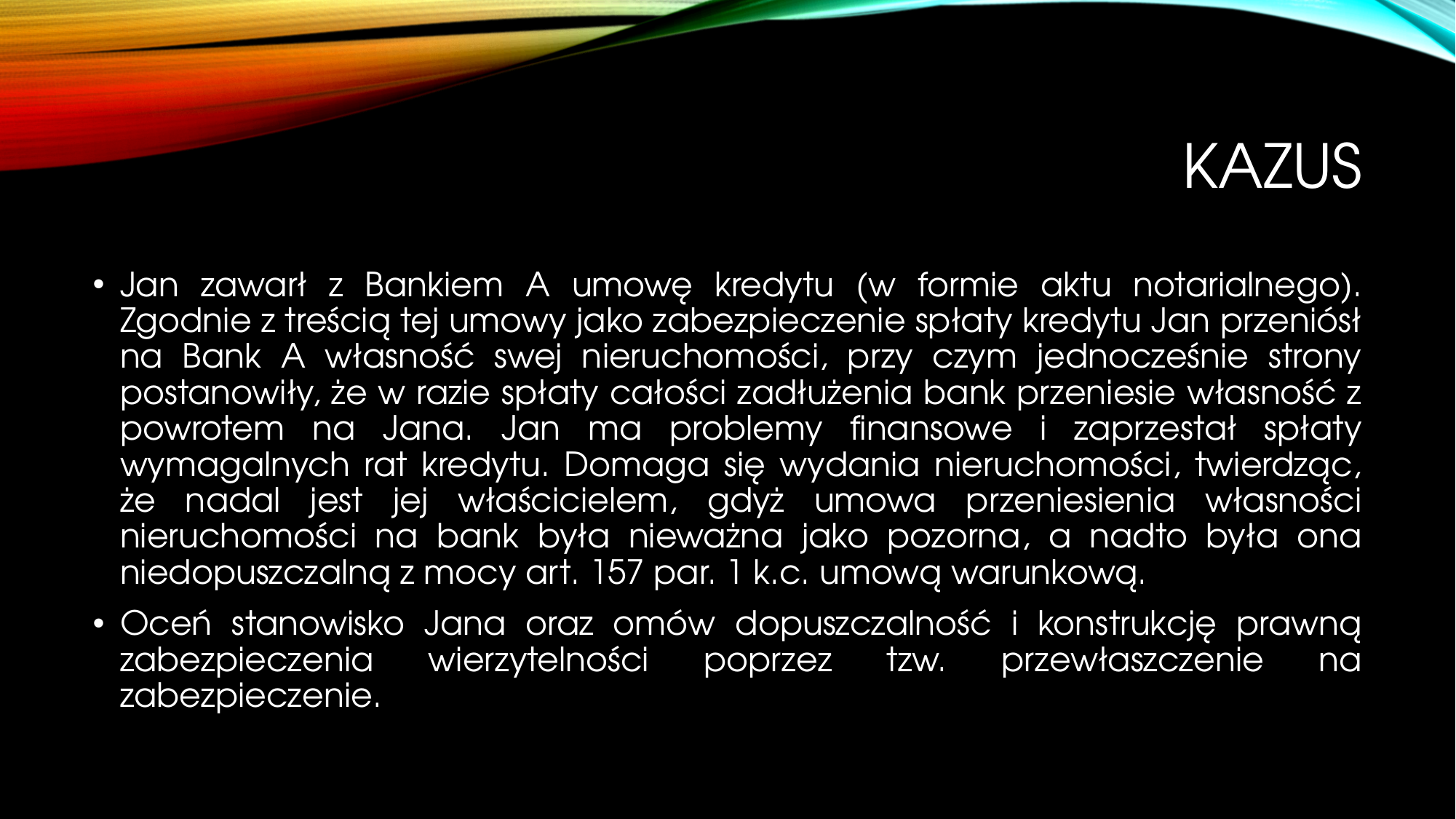

# kazus
Jan zawarł z Bankiem A umowę kredytu (w formie aktu notarialnego). Zgodnie z treścią tej umowy jako zabezpieczenie spłaty kredytu Jan przeniósł na Bank A własność swej nieruchomości, przy czym jednocześnie strony postanowiły, że w razie spłaty całości zadłużenia bank przeniesie własność z powrotem na Jana. Jan ma problemy finansowe i zaprzestał spłaty wymagalnych rat kredytu. Domaga się wydania nieruchomości, twierdząc, że nadal jest jej właścicielem, gdyż umowa przeniesienia własności nieruchomości na bank była nieważna jako pozorna, a nadto była ona niedopuszczalną z mocy art. 157 par. 1 k.c. umową warunkową.
Oceń stanowisko Jana oraz omów dopuszczalność i konstrukcję prawną zabezpieczenia wierzytelności poprzez tzw. przewłaszczenie na zabezpieczenie.